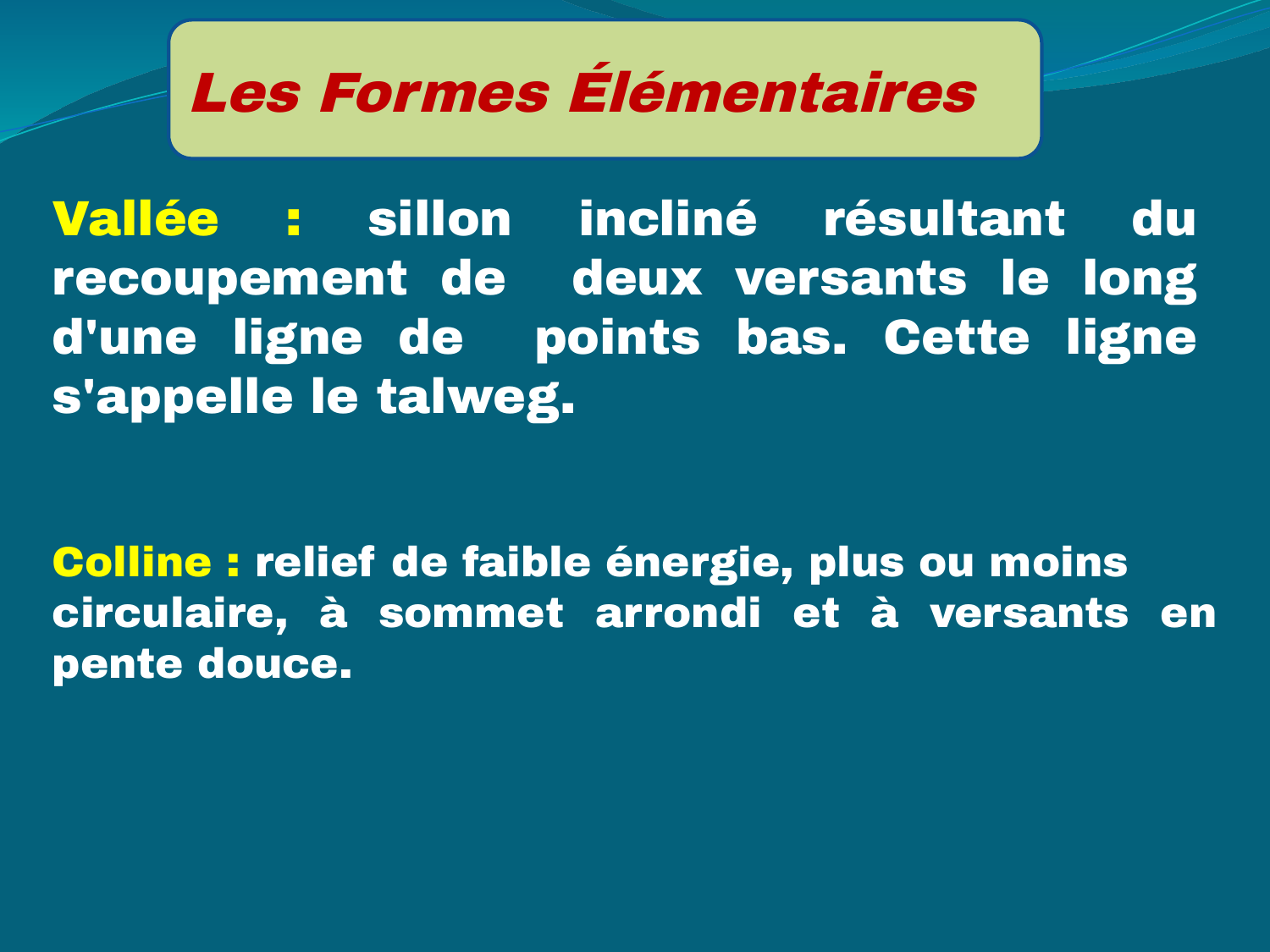

Les Formes Élémentaires
Vallée : sillon incliné résultant du recoupement de  deux versants le long d'une ligne de  points bas. Cette ligne s'appelle le talweg.

Colline : relief de faible énergie, plus ou moins
circulaire, à sommet arrondi et à versants en pente douce.